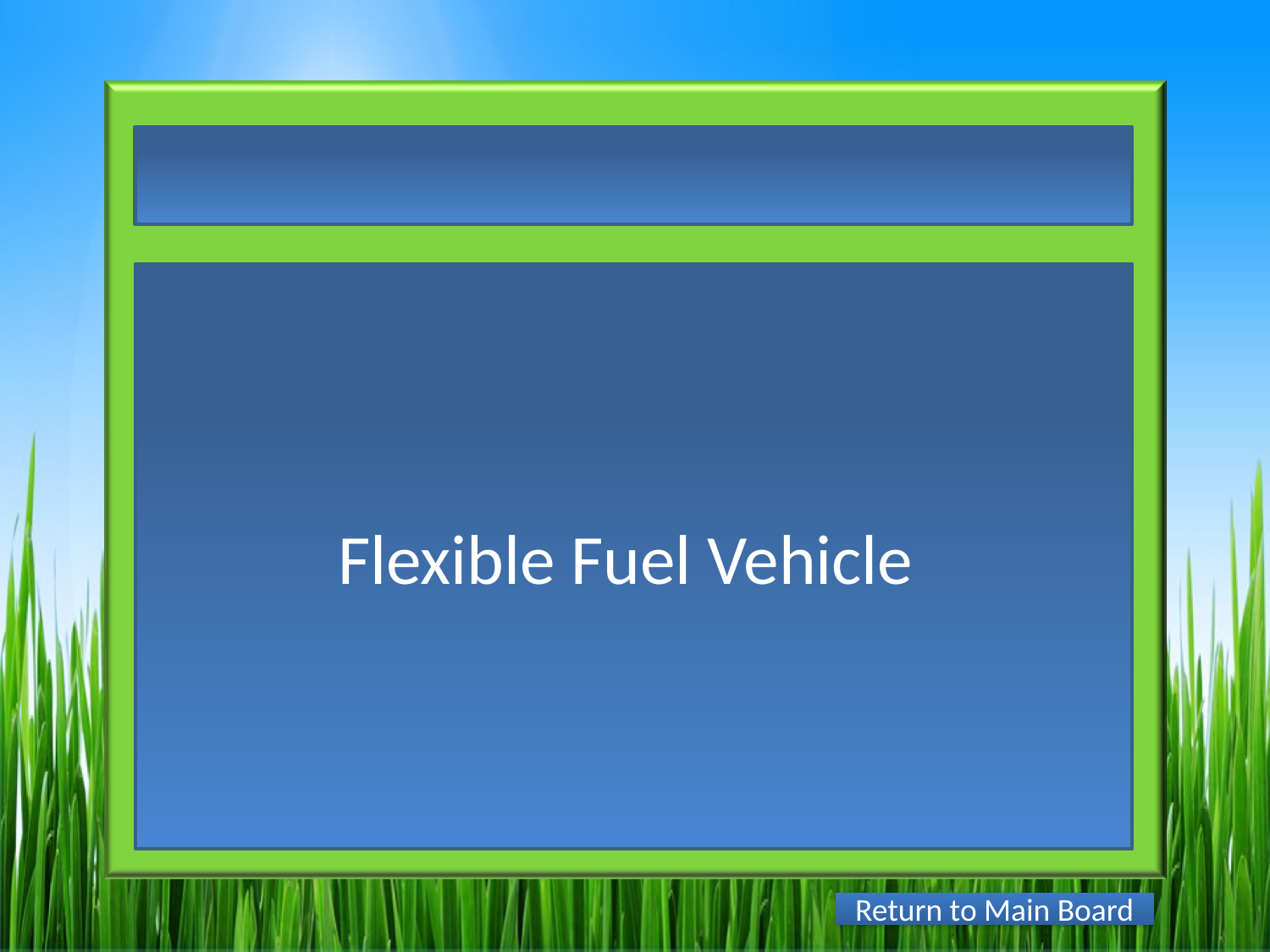

Flexible Fuel Vehicle
Return to Main Board